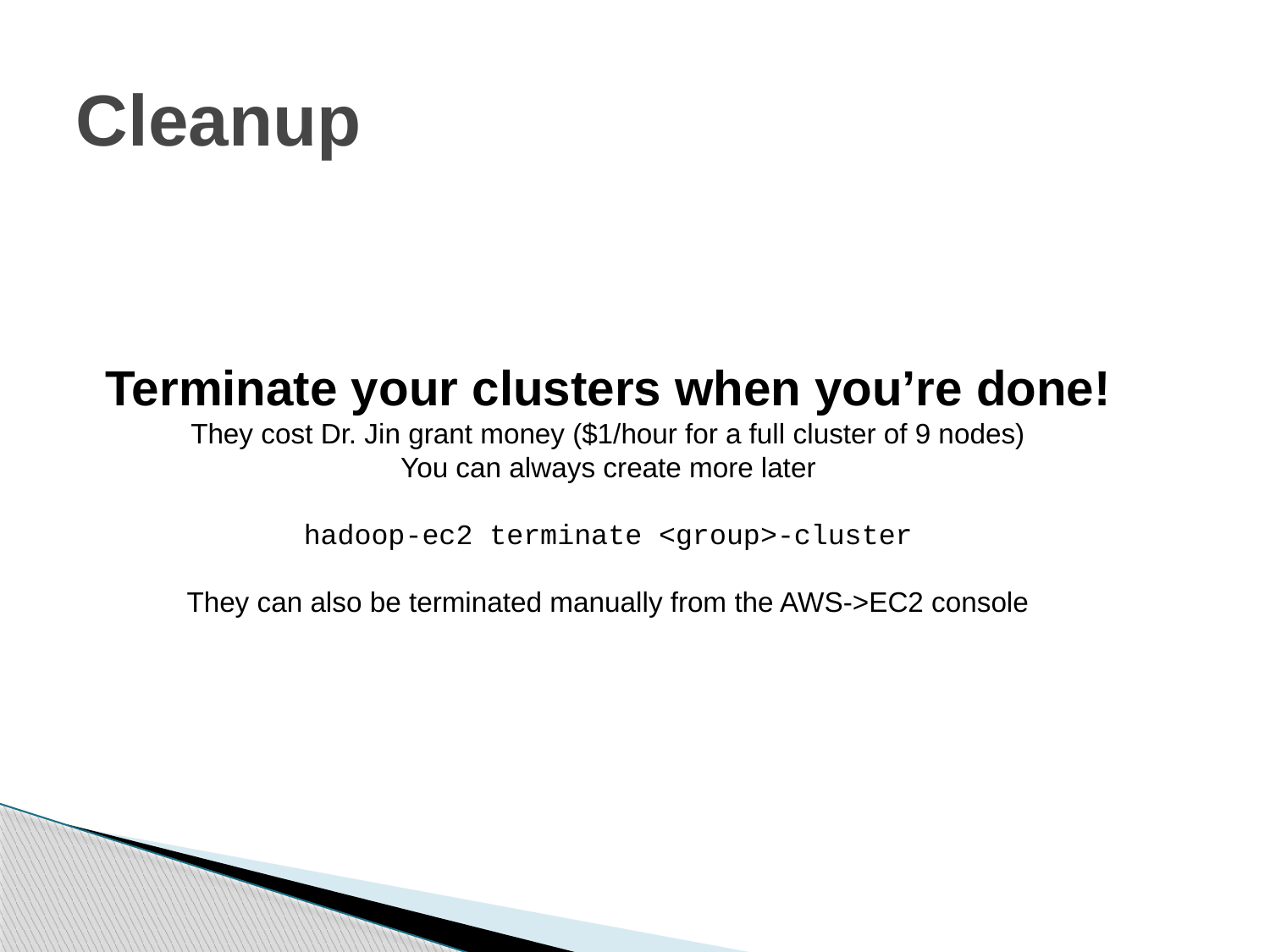

# Cleanup
Terminate your clusters when you’re done!
They cost Dr. Jin grant money ($1/hour for a full cluster of 9 nodes)
You can always create more later

hadoop-ec2 terminate <group>-cluster

They can also be terminated manually from the AWS->EC2 console